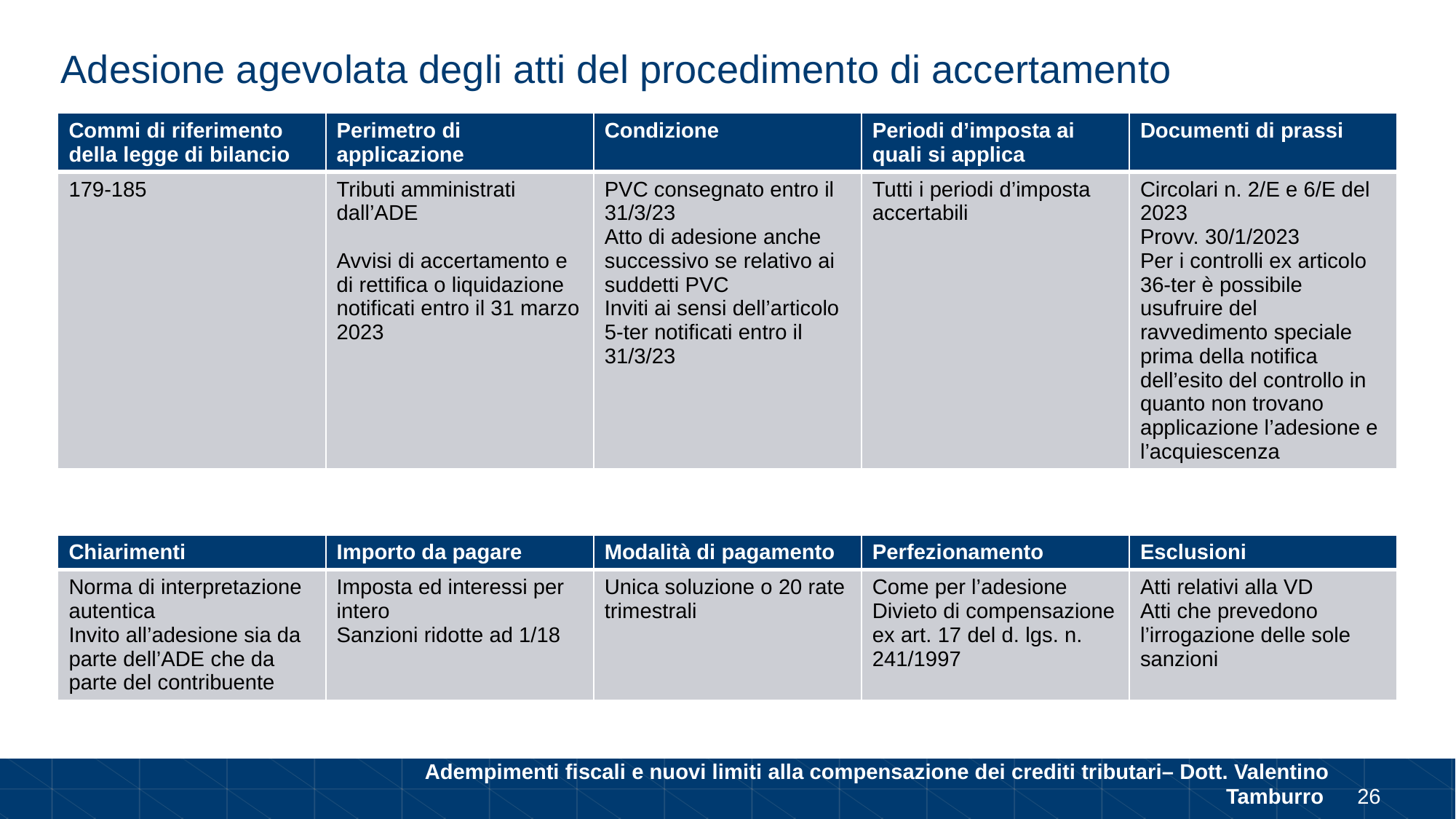

# Adesione agevolata degli atti del procedimento di accertamento
| Commi di riferimento della legge di bilancio | Perimetro di applicazione | Condizione | Periodi d’imposta ai quali si applica | Documenti di prassi |
| --- | --- | --- | --- | --- |
| 179-185 | Tributi amministrati dall’ADE Avvisi di accertamento e di rettifica o liquidazione notificati entro il 31 marzo 2023 | PVC consegnato entro il 31/3/23 Atto di adesione anche successivo se relativo ai suddetti PVC Inviti ai sensi dell’articolo 5-ter notificati entro il 31/3/23 | Tutti i periodi d’imposta accertabili | Circolari n. 2/E e 6/E del 2023 Provv. 30/1/2023 Per i controlli ex articolo 36-ter è possibile usufruire del ravvedimento speciale prima della notifica dell’esito del controllo in quanto non trovano applicazione l’adesione e l’acquiescenza |
| Chiarimenti | Importo da pagare | Modalità di pagamento | Perfezionamento | Esclusioni |
| --- | --- | --- | --- | --- |
| Norma di interpretazione autentica Invito all’adesione sia da parte dell’ADE che da parte del contribuente | Imposta ed interessi per intero Sanzioni ridotte ad 1/18 | Unica soluzione o 20 rate trimestrali | Come per l’adesione Divieto di compensazione ex art. 17 del d. lgs. n. 241/1997 | Atti relativi alla VD Atti che prevedono l’irrogazione delle sole sanzioni |
Adempimenti fiscali e nuovi limiti alla compensazione dei crediti tributari– Dott. Valentino Tamburro
26